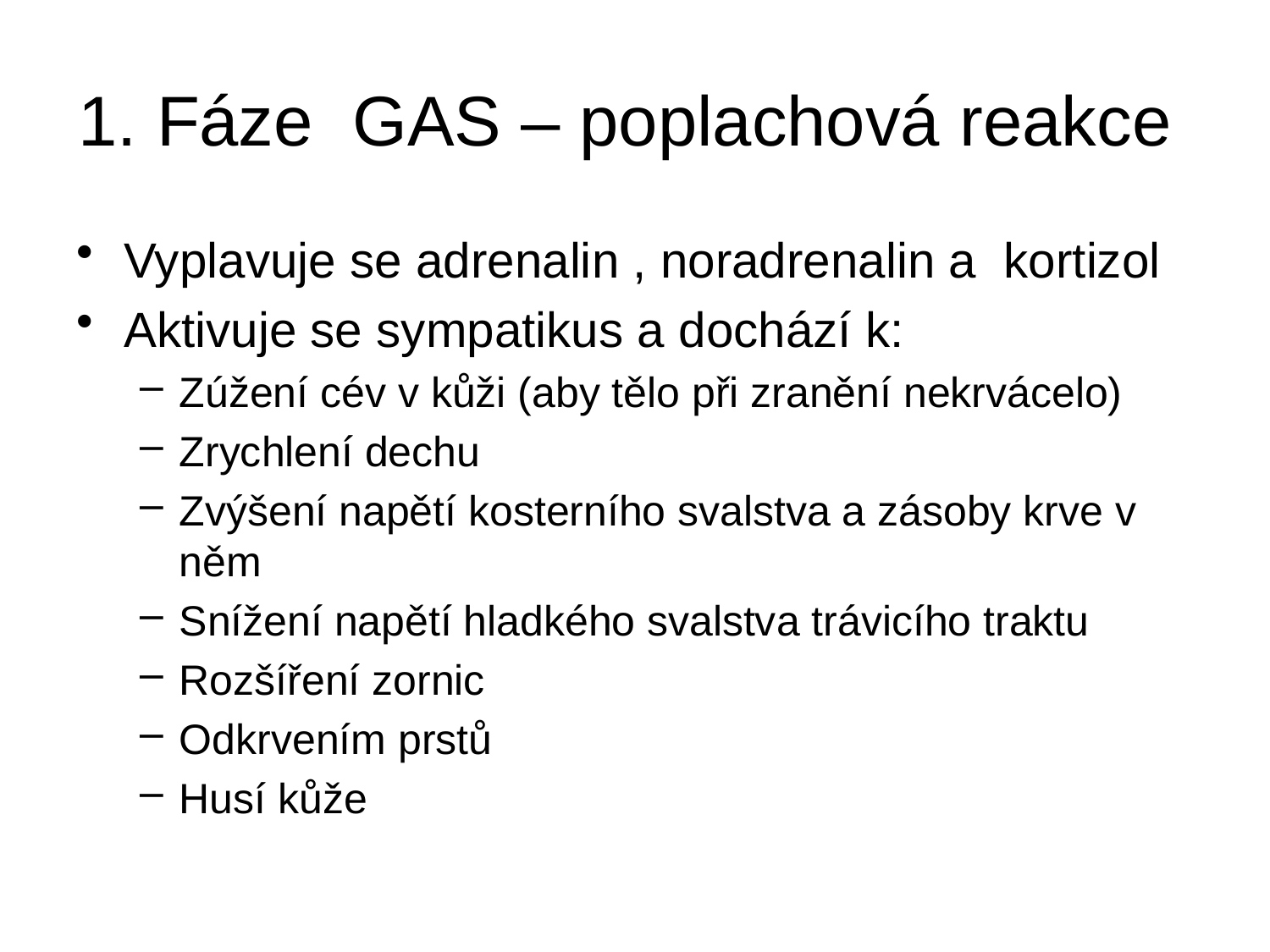

# 1. Fáze  GAS – poplachová reakce
Vyplavuje se adrenalin , noradrenalin a  kortizol
Aktivuje se sympatikus a dochází k:
Zúžení cév v kůži (aby tělo při zranění nekrvácelo)
Zrychlení dechu
Zvýšení napětí kosterního svalstva a zásoby krve v něm
Snížení napětí hladkého svalstva trávicího traktu
Rozšíření zornic
Odkrvením prstů
Husí kůže